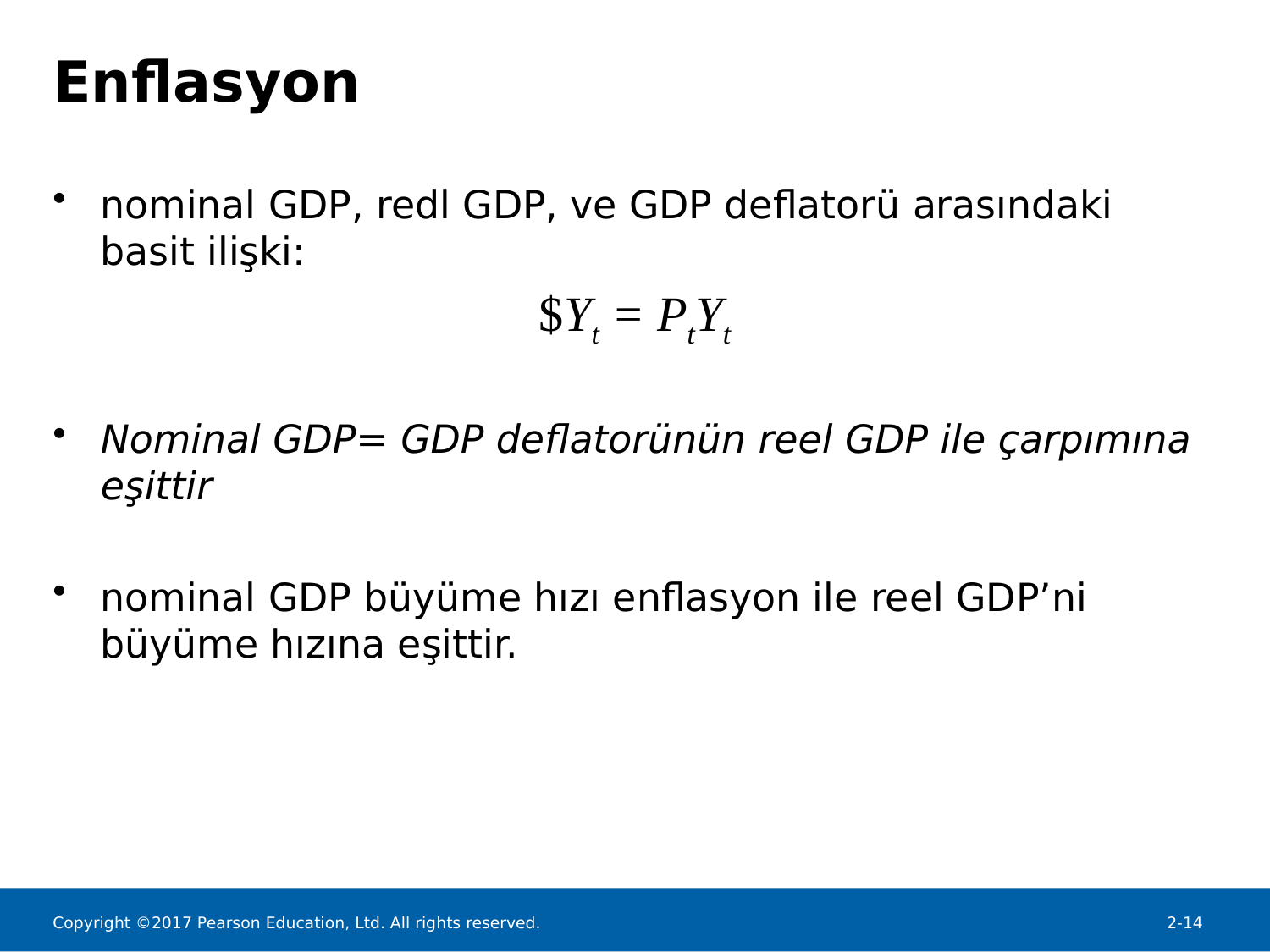

# Enflasyon
nominal GDP, redl GDP, ve GDP deflatorü arasındaki basit ilişki:
$Yt = PtYt

Nominal GDP= GDP deflatorünün reel GDP ile çarpımına eşittir

nominal GDP büyüme hızı enflasyon ile reel GDP’ni büyüme hızına eşittir.